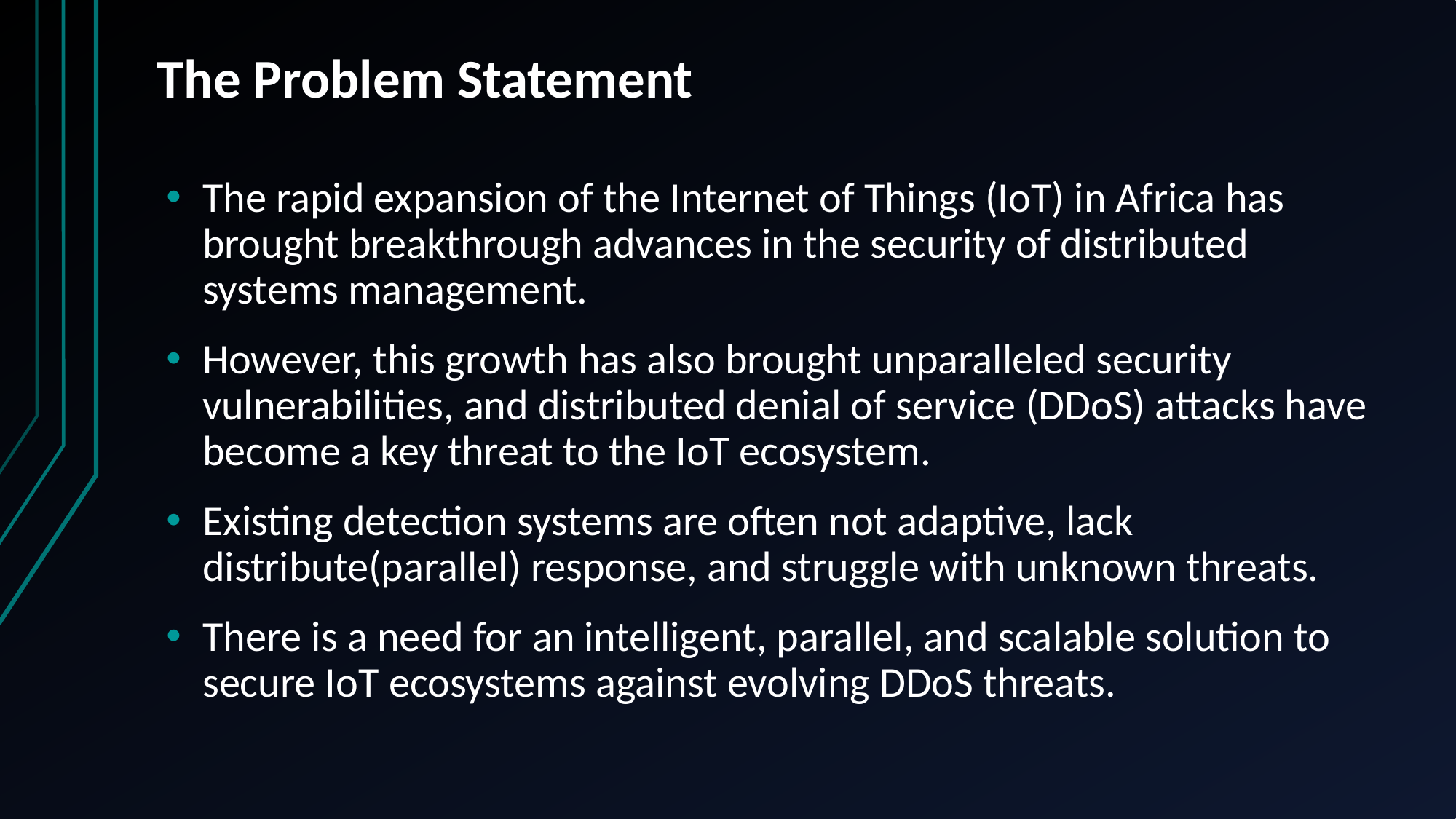

# The Problem Statement
The rapid expansion of the Internet of Things (IoT) in Africa has brought breakthrough advances in the security of distributed systems management.
However, this growth has also brought unparalleled security vulnerabilities, and distributed denial of service (DDoS) attacks have become a key threat to the IoT ecosystem.
Existing detection systems are often not adaptive, lack distribute(parallel) response, and struggle with unknown threats.
There is a need for an intelligent, parallel, and scalable solution to secure IoT ecosystems against evolving DDoS threats.